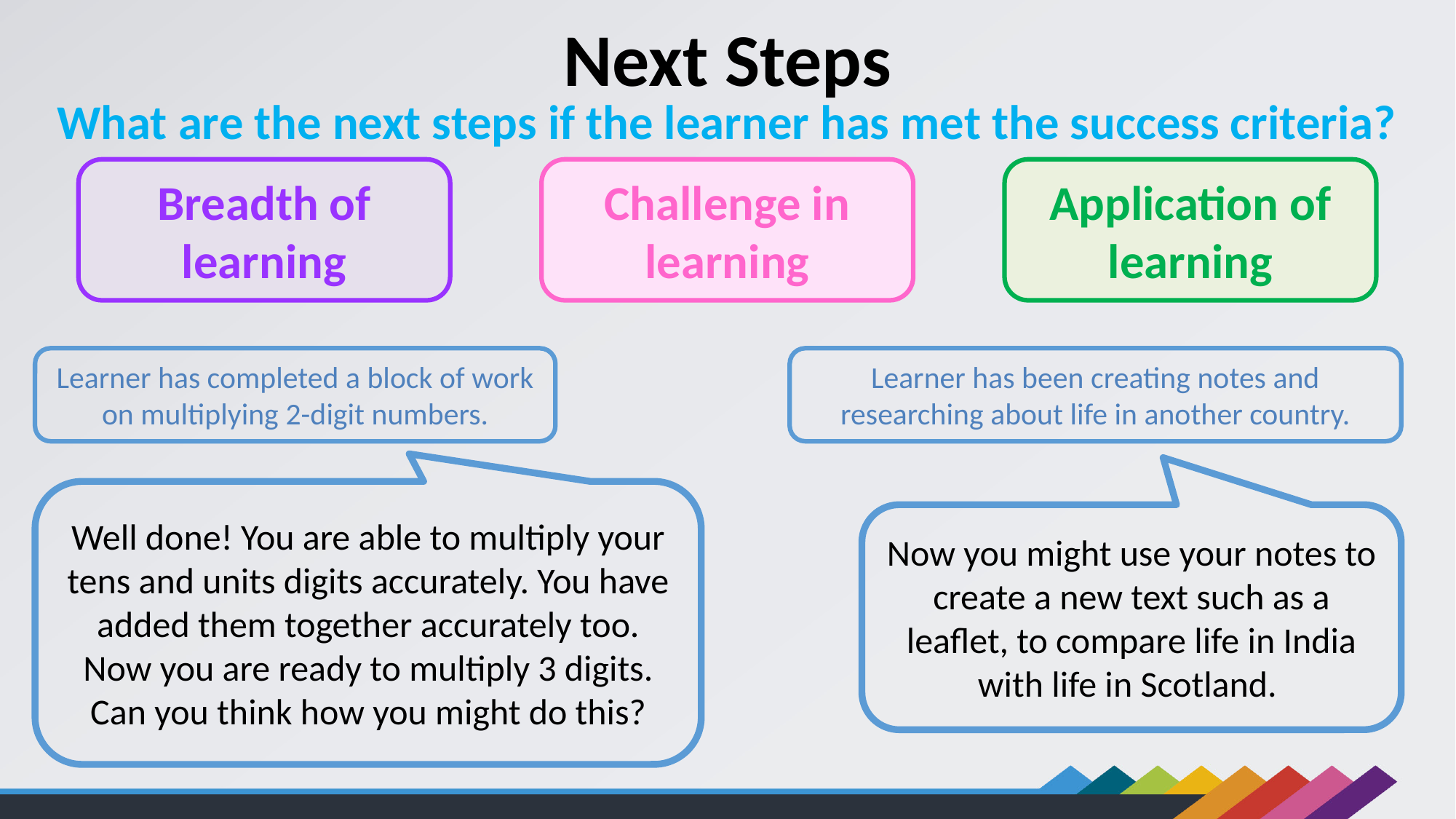

Next Steps

What are the next steps if the learner has met the success criteria?
Challenge in learning
Breadth of learning
Application of learning
Learner has completed a block of work on multiplying 2-digit numbers.
Learner has been creating notes and researching about life in another country.
Well done! You are able to multiply your tens and units digits accurately. You have added them together accurately too.
Now you are ready to multiply 3 digits. Can you think how you might do this?
Now you might use your notes to create a new text such as a leaflet, to compare life in India with life in Scotland.